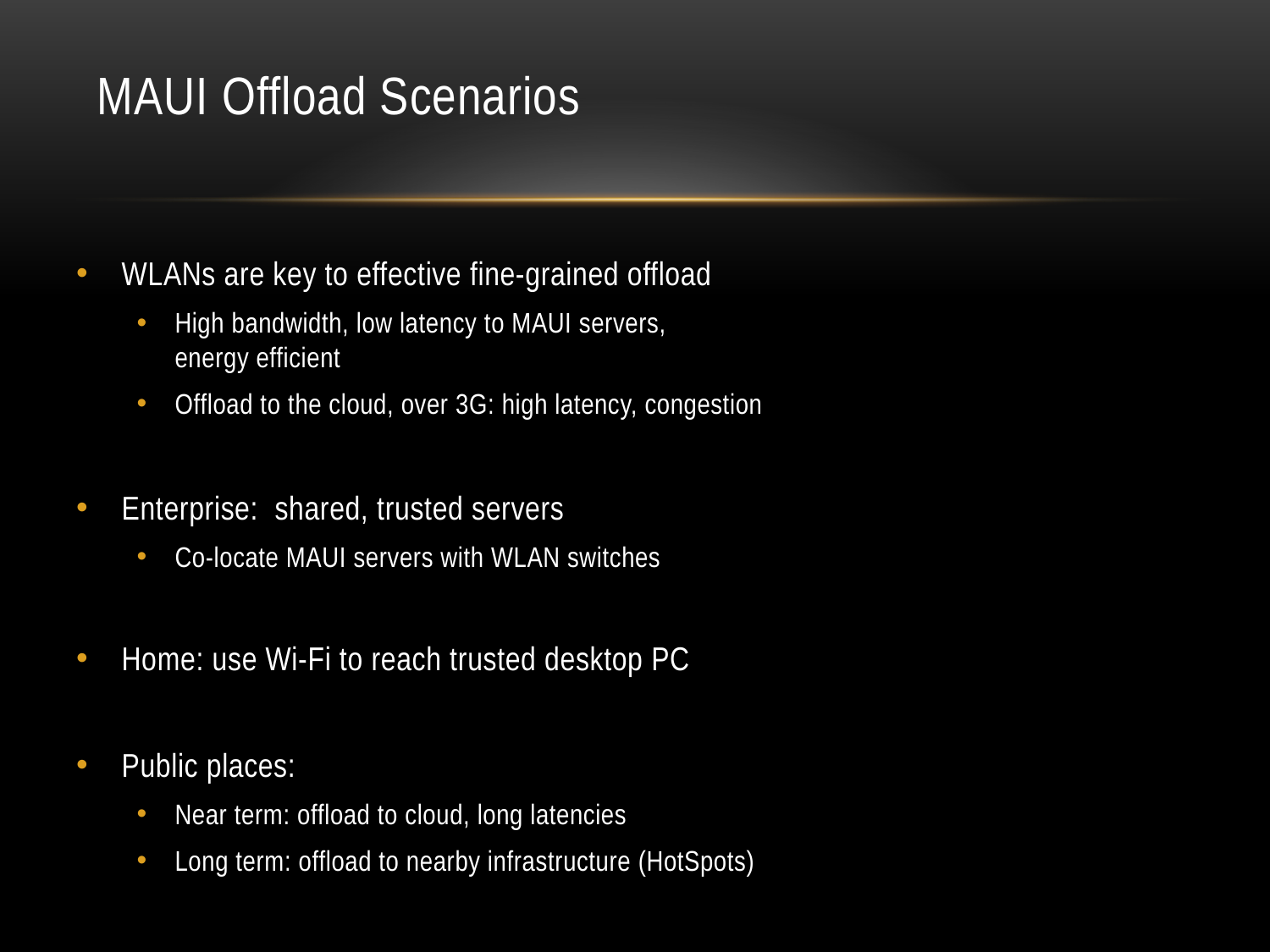

# MAUI Offload Scenarios
WLANs are key to effective fine-grained offload
High bandwidth, low latency to MAUI servers,
energy efficient
Offload to the cloud, over 3G: high latency, congestion

Enterprise:  shared, trusted servers
Co-locate MAUI servers with WLAN switches

Home: use Wi-Fi to reach trusted desktop PC

Public places:
Near term: offload to cloud, long latencies
Long term: offload to nearby infrastructure (HotSpots)